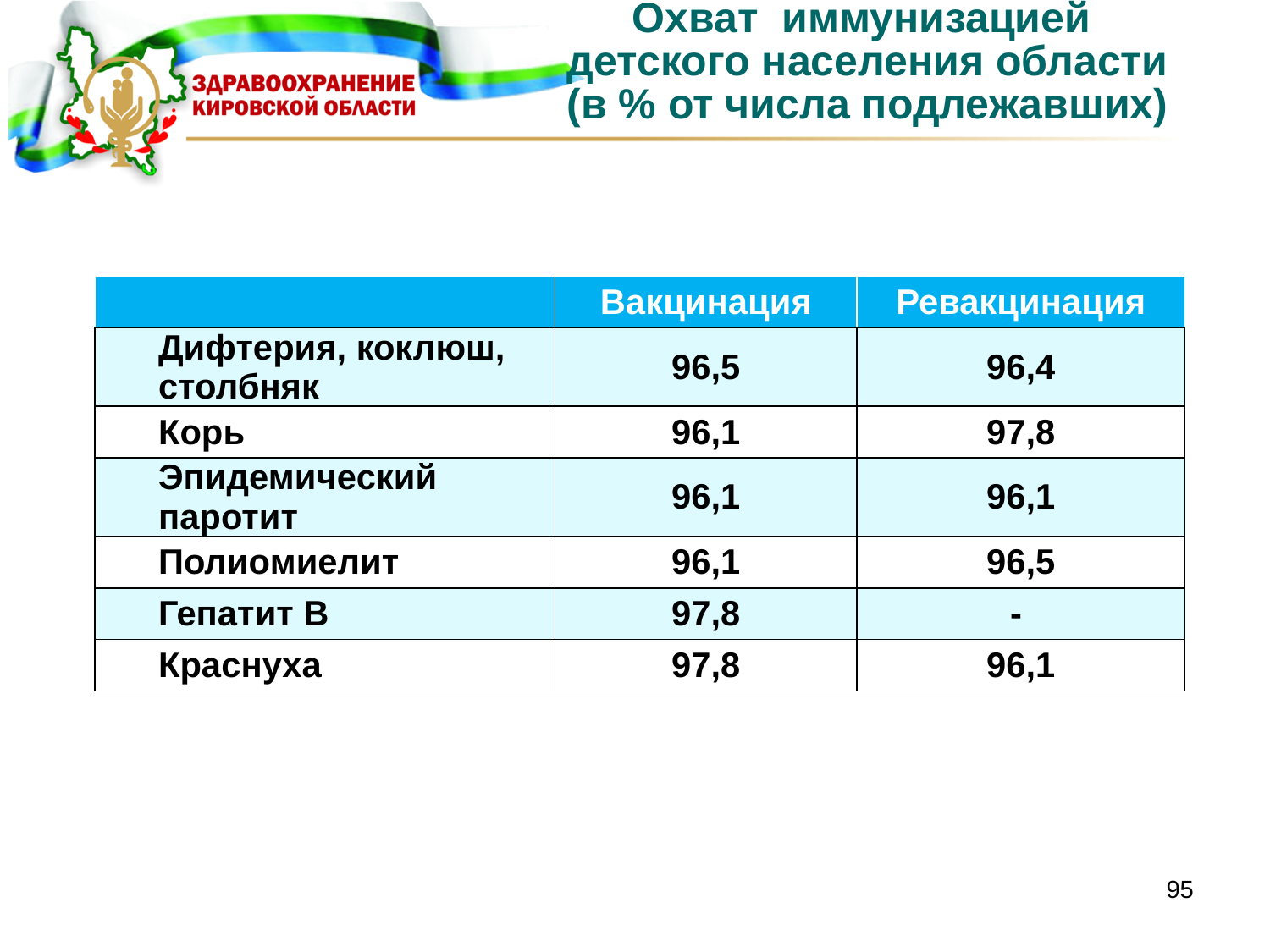

# Охват  иммунизацией детского населения области (в % от числа подлежавших)
|  | Вакцинация | Ревакцинация |
| --- | --- | --- |
| Дифтерия, коклюш, столбняк | 96,5 | 96,4 |
| Корь | 96,1 | 97,8 |
| Эпидемический паротит | 96,1 | 96,1 |
| Полиомиелит | 96,1 | 96,5 |
| Гепатит В | 97,8 | - |
| Краснуха | 97,8 | 96,1 |
95